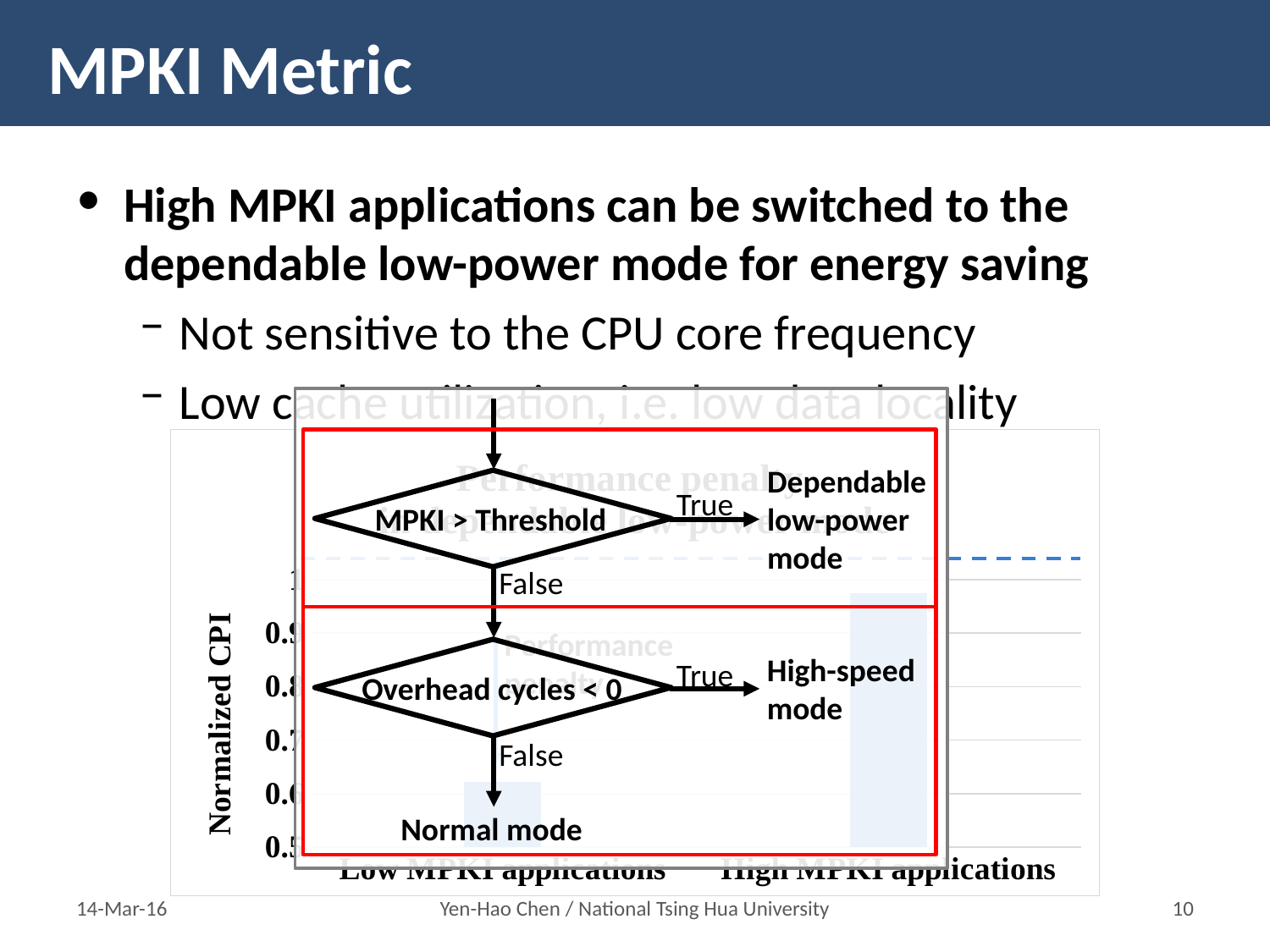

# MPKI Metric
High MPKI applications can be switched to the dependable low-power mode for energy saving
Not sensitive to the CPU core frequency
Low cache utilization, i.e. low data locality

MPKI > Threshold
True
False

Overhead cycles < 0
True
False
Dependable
low-power
mode
High-speed
mode
Normal mode

### Chart: Performance penalty in dependable low-power mode

| Category | Normalize CPI |
|---|---|
| Low MPKI applications | 0.6219524354338519 |
| High MPKI applications | 0.9741806713603409 |
Performance
penalty
14-Mar-16
Yen-Hao Chen / National Tsing Hua University
10